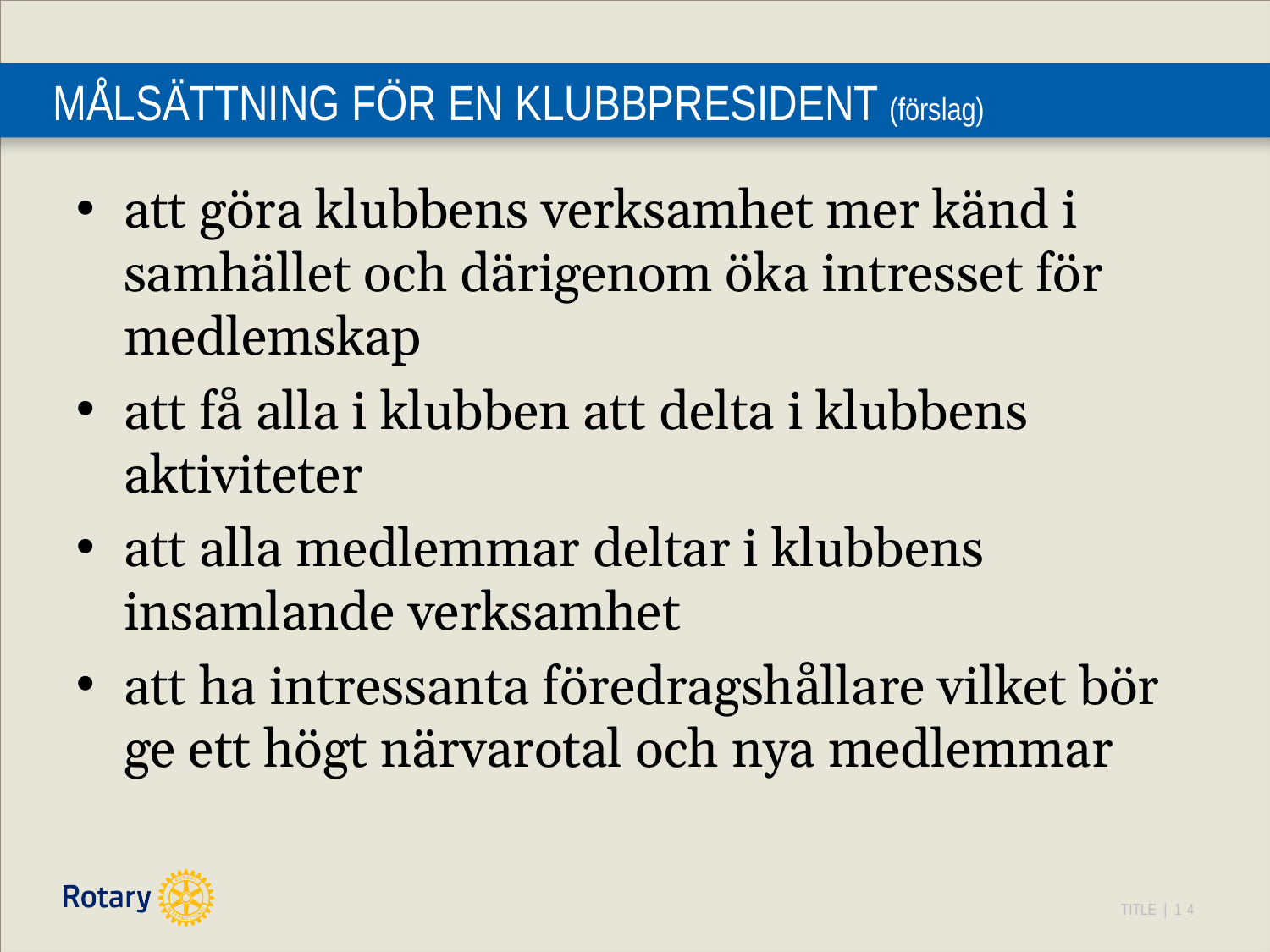

# MÅLSÄTTNING FÖR EN KLUBBPRESIDENT (förslag)
att göra klubbens verksamhet mer känd i samhället och därigenom öka intresset för medlemskap
att få alla i klubben att delta i klubbens aktiviteter
att alla medlemmar deltar i klubbens insamlande verksamhet
att ha intressanta föredragshållare vilket bör ge ett högt närvarotal och nya medlemmar